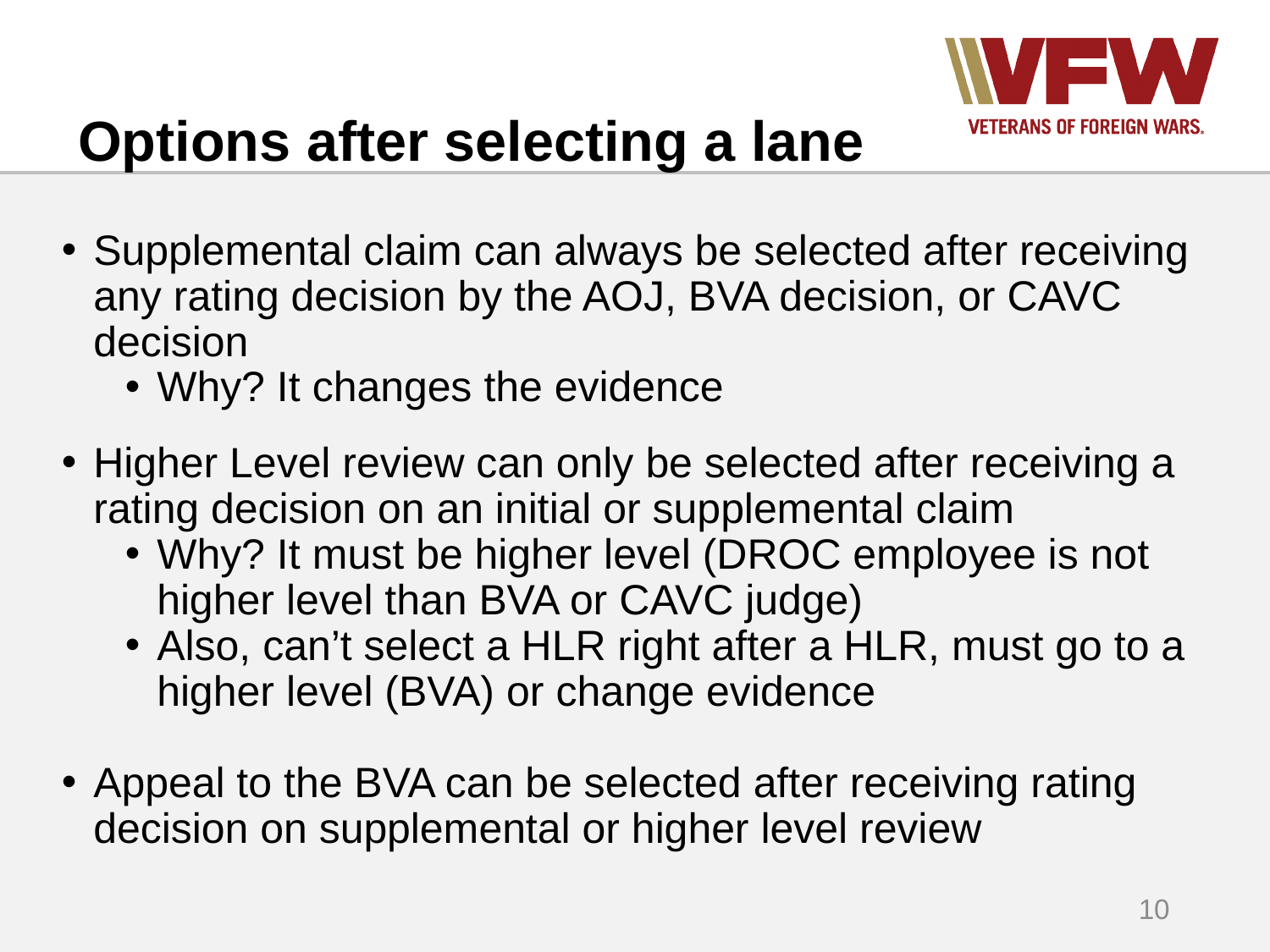

# Options after selecting a lane
Supplemental claim can always be selected after receiving any rating decision by the AOJ, BVA decision, or CAVC decision
Why? It changes the evidence

Higher Level review can only be selected after receiving a rating decision on an initial or supplemental claim
Why? It must be higher level (DROC employee is not higher level than BVA or CAVC judge)
Also, can’t select a HLR right after a HLR, must go to a higher level (BVA) or change evidence

Appeal to the BVA can be selected after receiving rating decision on supplemental or higher level review

10